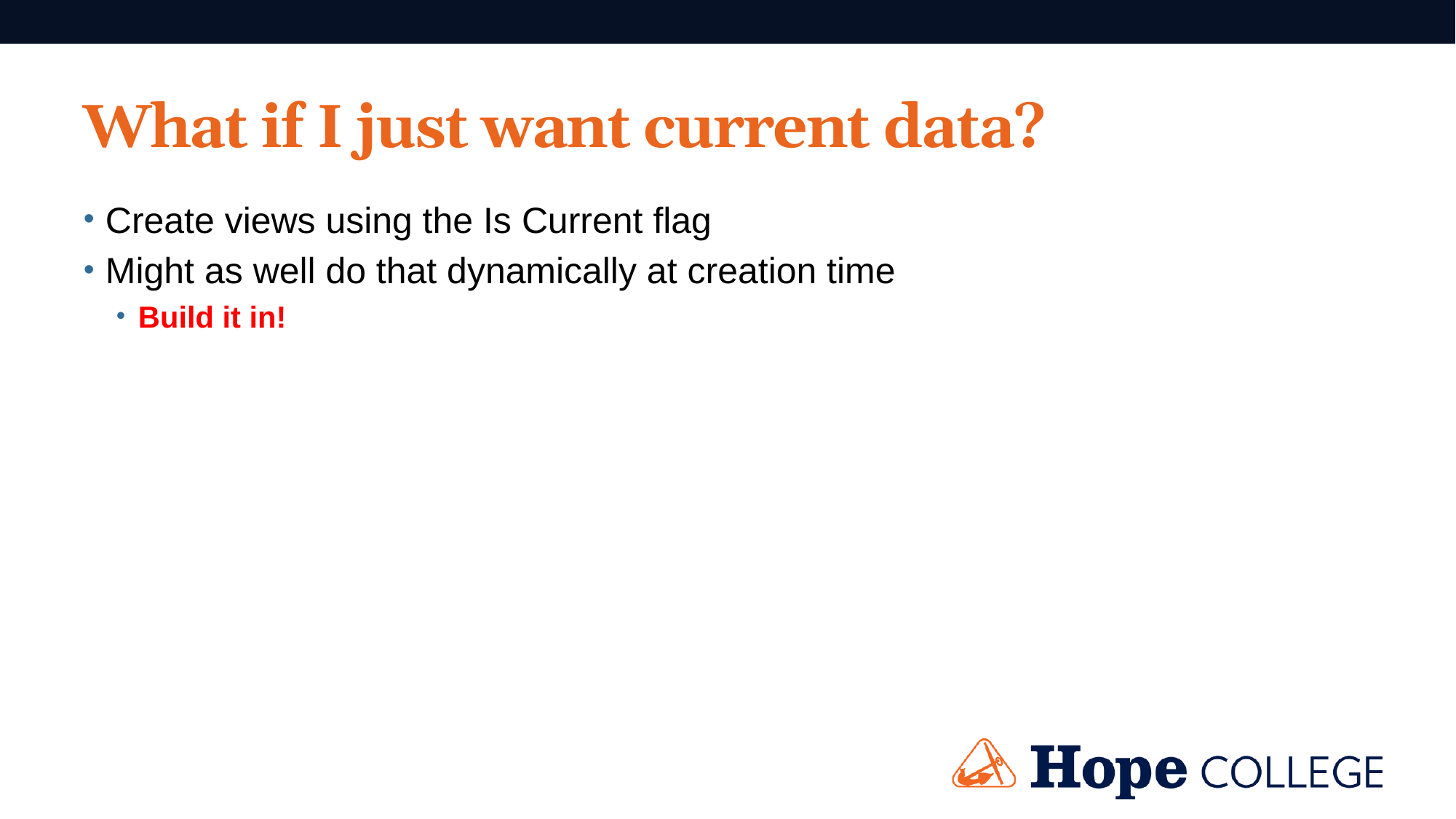

# What if I just want current data?
Create views using the Is Current flag
Might as well do that dynamically at creation time
Build it in!